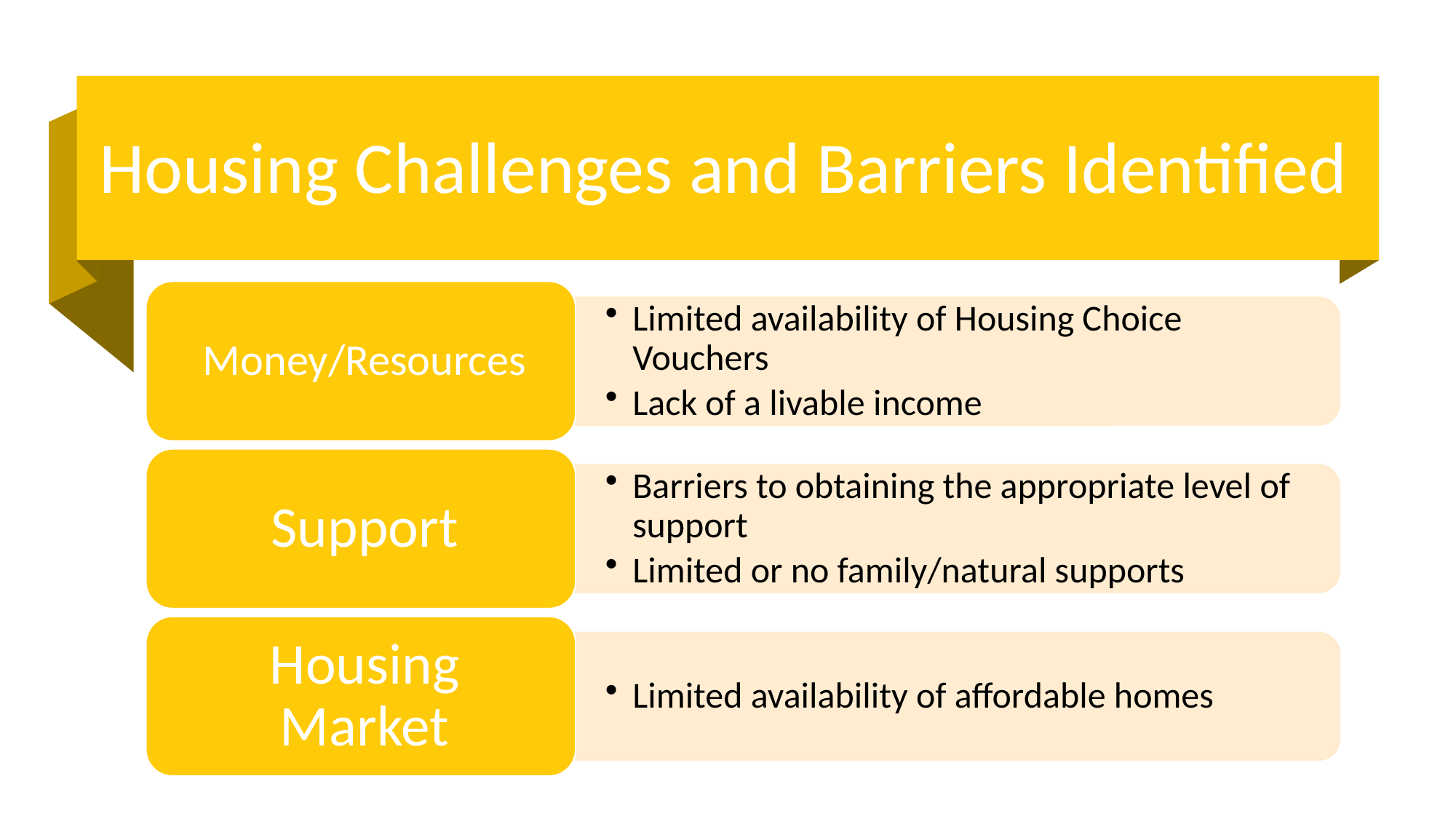

# Housing Challenges and Barriers Identified
Limited availability of Housing Choice Vouchers
Lack of a livable income
Money/Resources
Barriers to obtaining the appropriate level of support
Limited or no family/natural supports
Support
Limited availability of affordable homes
Housing Market